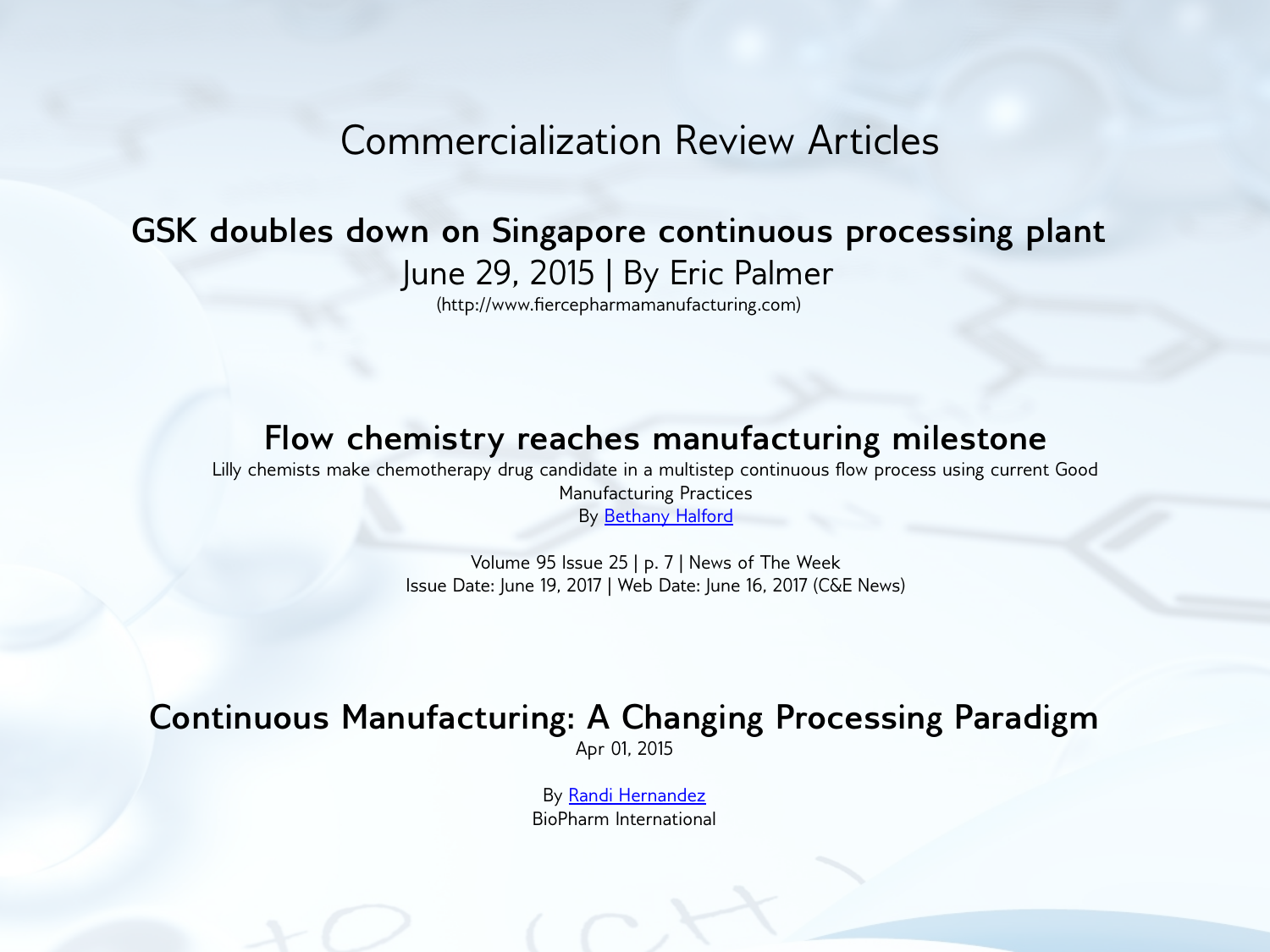

Commercialization Review Articles
GSK doubles down on Singapore continuous processing plant
June 29, 2015 | By Eric Palmer
(http://www.fiercepharmamanufacturing.com)

Flow chemistry reaches manufacturing milestone
Lilly chemists make chemotherapy drug candidate in a multistep continuous flow process using current Good Manufacturing Practices
By Bethany Halford

Volume 95 Issue 25 | p. 7 | News of The Week
Issue Date: June 19, 2017 | Web Date: June 16, 2017 (C&E News)
Continuous Manufacturing: A Changing Processing Paradigm
Apr 01, 2015
By Randi Hernandez
BioPharm International